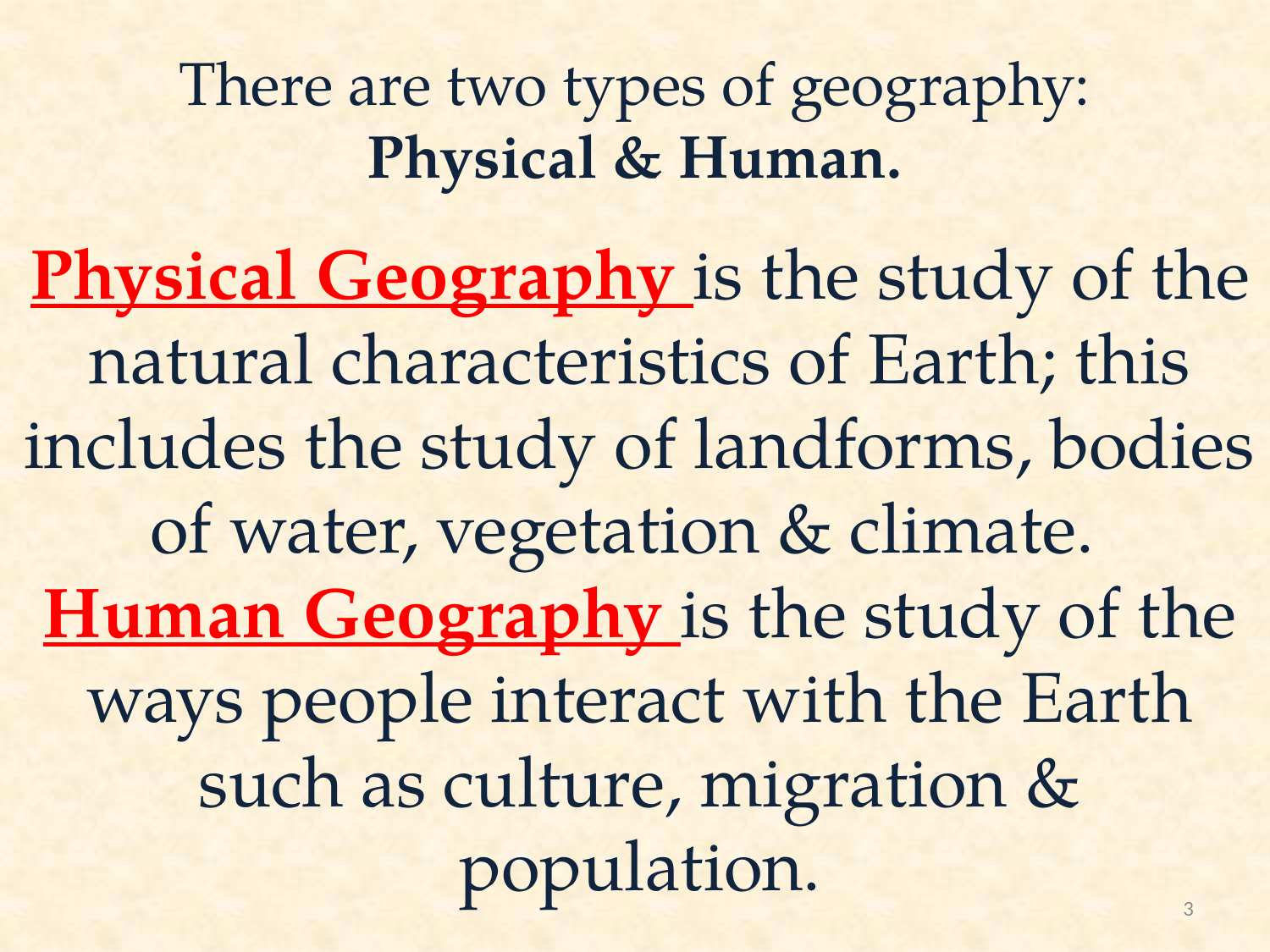

# There are two types of geography: Physical & Human.
Physical Geography is the study of the natural characteristics of Earth; this includes the study of landforms, bodies of water, vegetation & climate.
Human Geography is the study of the ways people interact with the Earth such as culture, migration & population.
3